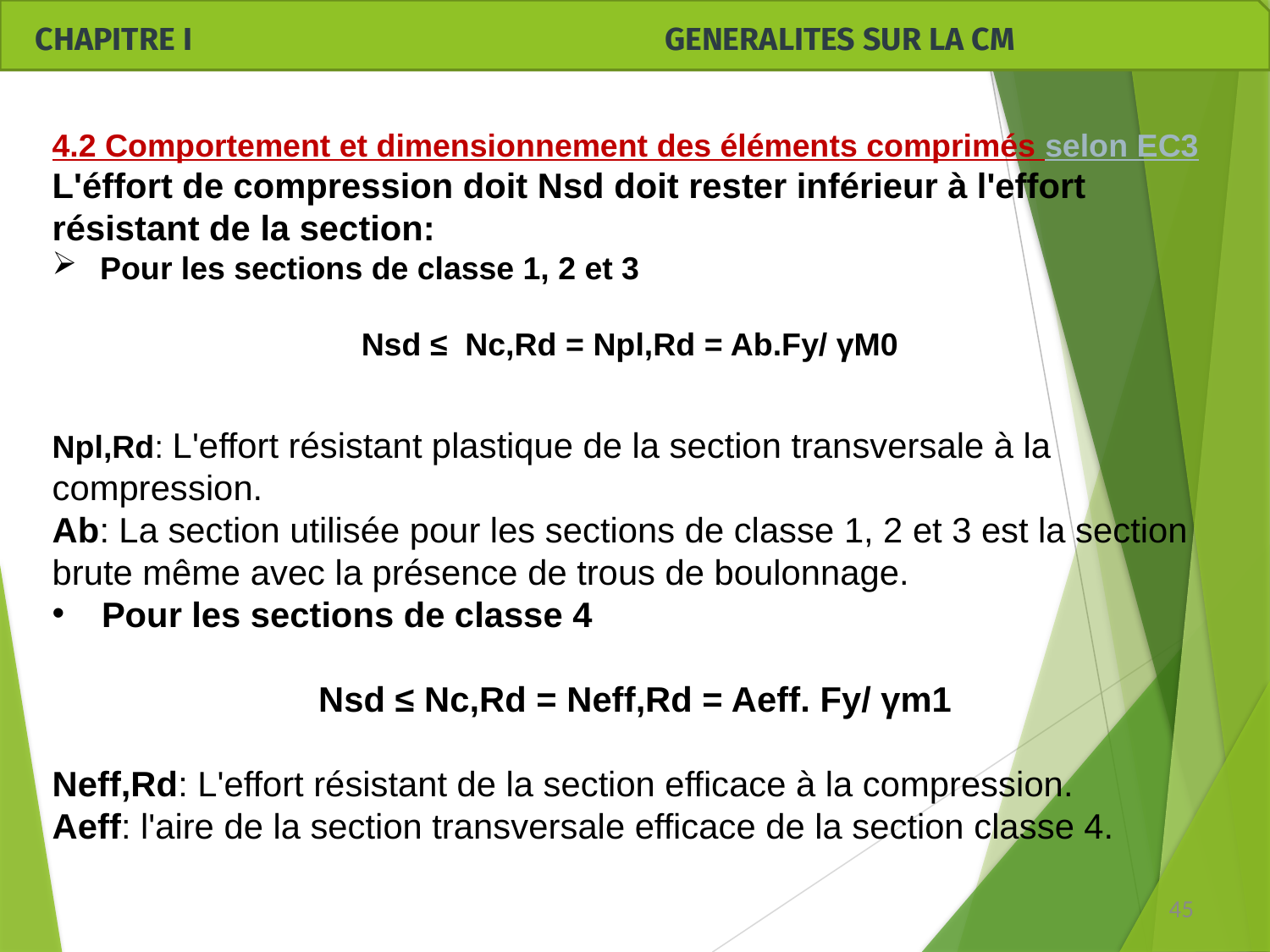

CHAPITRE I                                                              GENERALITES SUR LA CM

4.2 Comportement et dimensionnement des éléments comprimés selon EC3
L'éffort de compression doit Nsd doit rester inférieur à l'effort résistant de la section:
  Pour les sections de classe 1, 2 et 3

Nsd ≤  Nc,Rd = Npl,Rd = Ab.Fy/ γM0
Npl,Rd: L'effort résistant plastique de la section transversale à la compression.
Ab: La section utilisée pour les sections de classe 1, 2 et 3 est la section brute même avec la présence de trous de boulonnage.
  Pour les sections de classe 4

Nsd ≤ Nc,Rd = Neff,Rd = Aeff. Fy/ γm1

Neff,Rd: L'effort résistant de la section efficace à la compression.
Aeff: l'aire de la section transversale efficace de la section classe 4.
45